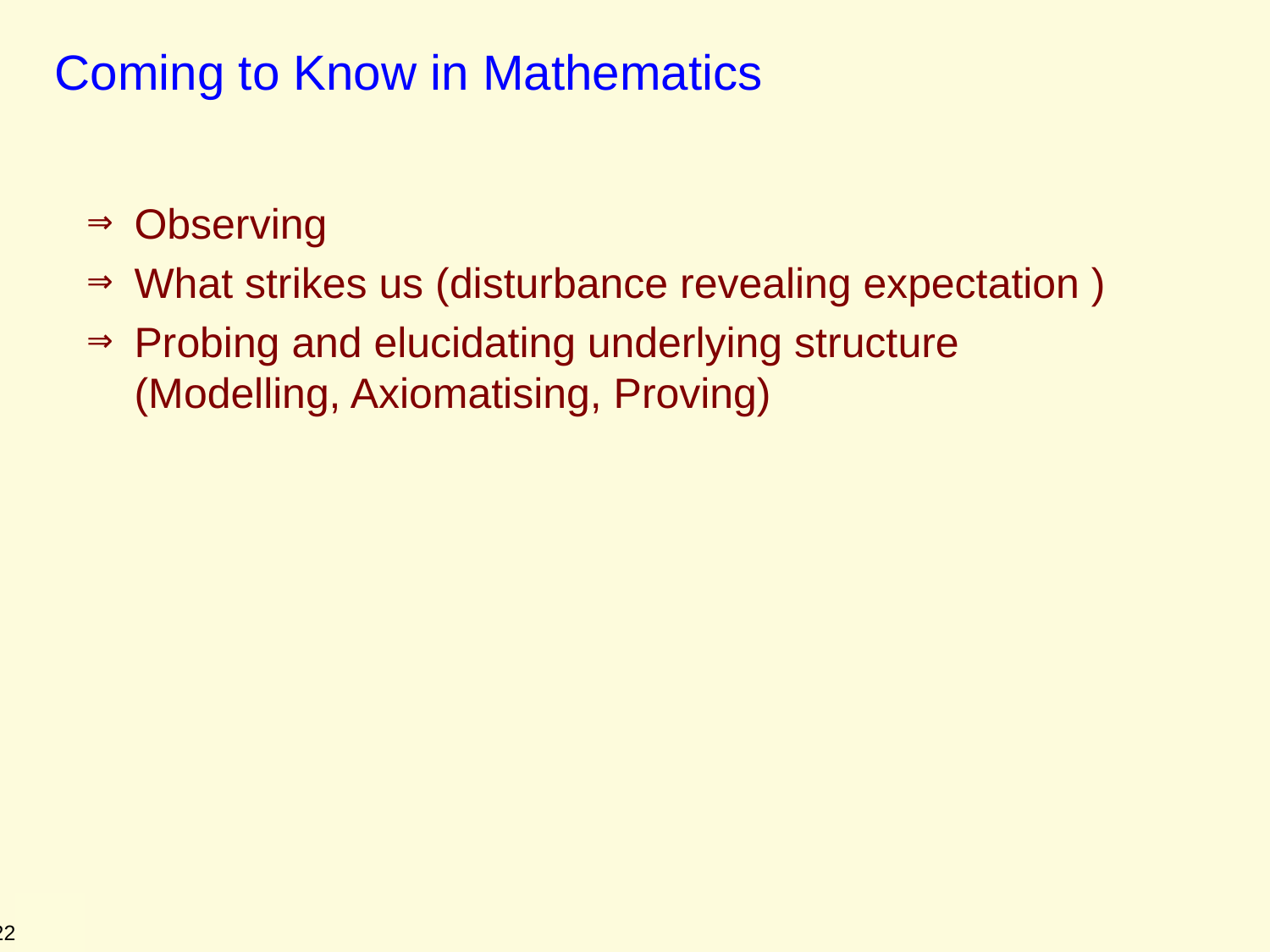

# Coming to Know in Mathematics
Observing
What strikes us (disturbance revealing expectation )
Probing and elucidating underlying structure
(Modelling, Axiomatising, Proving)